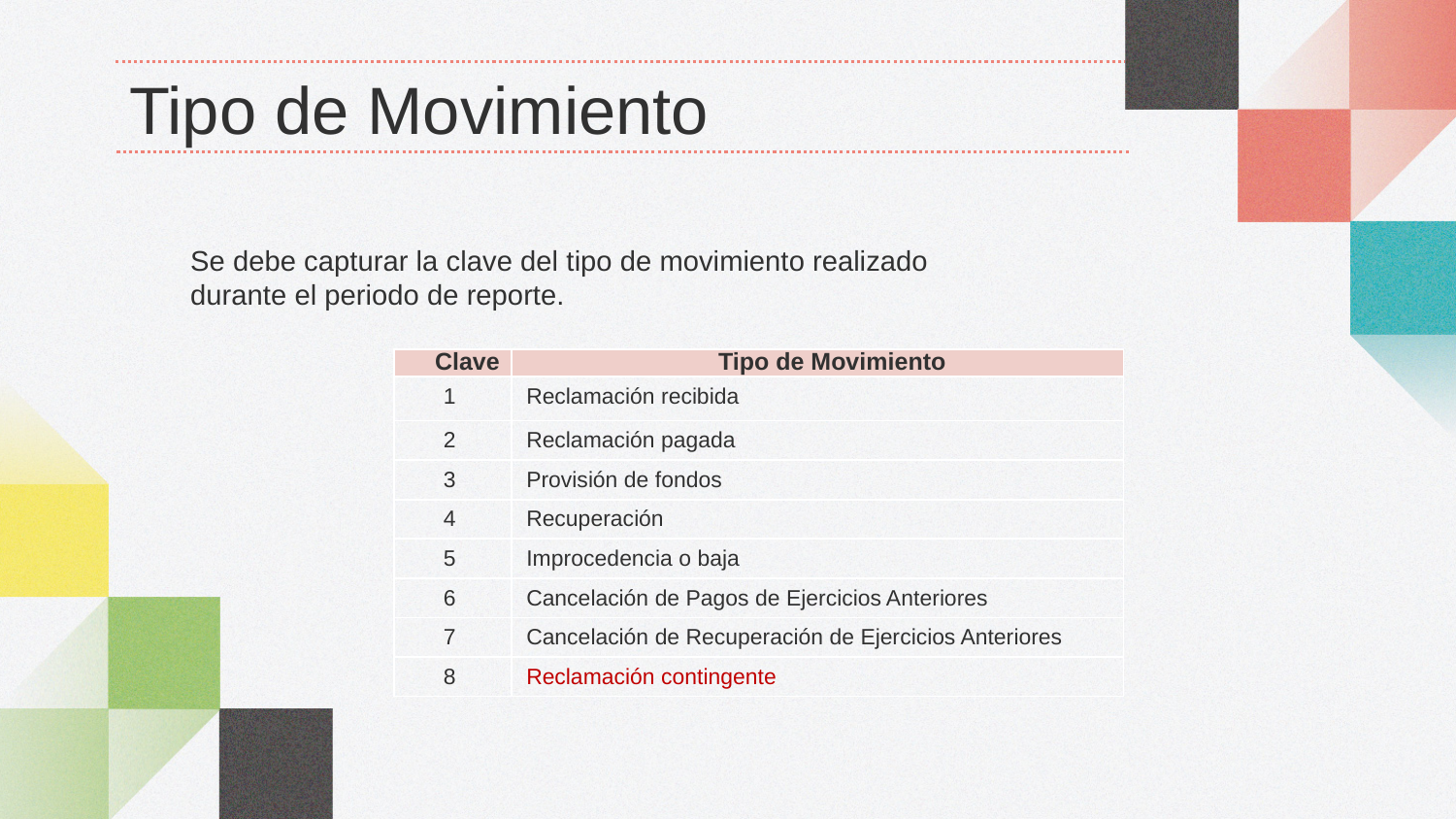

Tipo de Movimiento
Se debe capturar la clave del tipo de movimiento realizado durante el periodo de reporte.
| Clave | Tipo de Movimiento |
| --- | --- |
| 1 | Reclamación recibida |
| 2 | Reclamación pagada |
| 3 | Provisión de fondos |
| 4 | Recuperación |
| 5 | Improcedencia o baja |
| 6 | Cancelación de Pagos de Ejercicios Anteriores |
| 7 | Cancelación de Recuperación de Ejercicios Anteriores |
| 8 | Reclamación contingente |